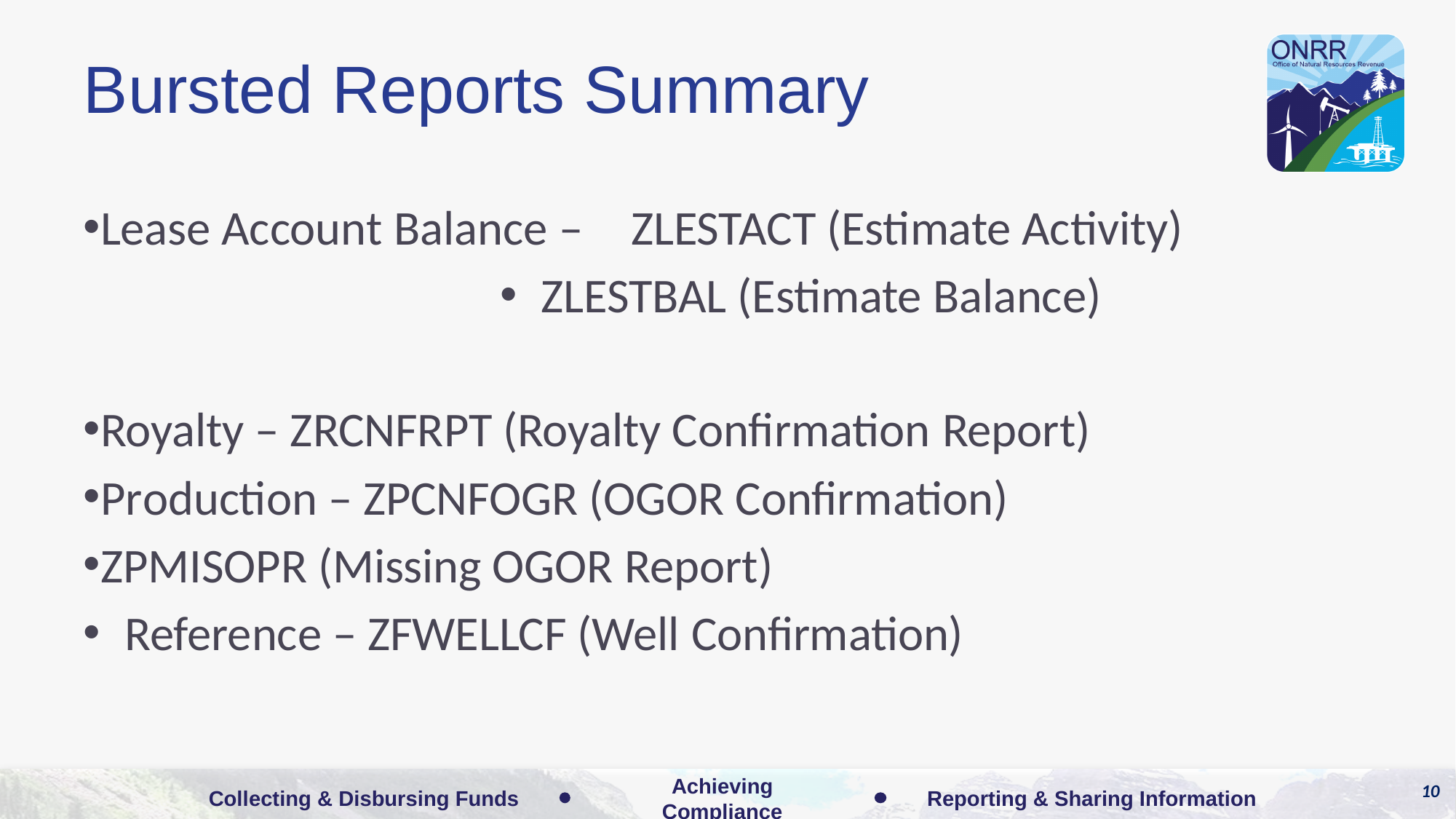

# Bursted Reports Summary
Lease Account Balance –	ZLESTACT (Estimate Activity)
ZLESTBAL (Estimate Balance)

Royalty – ZRCNFRPT (Royalty Confirmation Report)
Production – ZPCNFOGR (OGOR Confirmation)
ZPMISOPR (Missing OGOR Report)
Reference – ZFWELLCF (Well Confirmation)
10